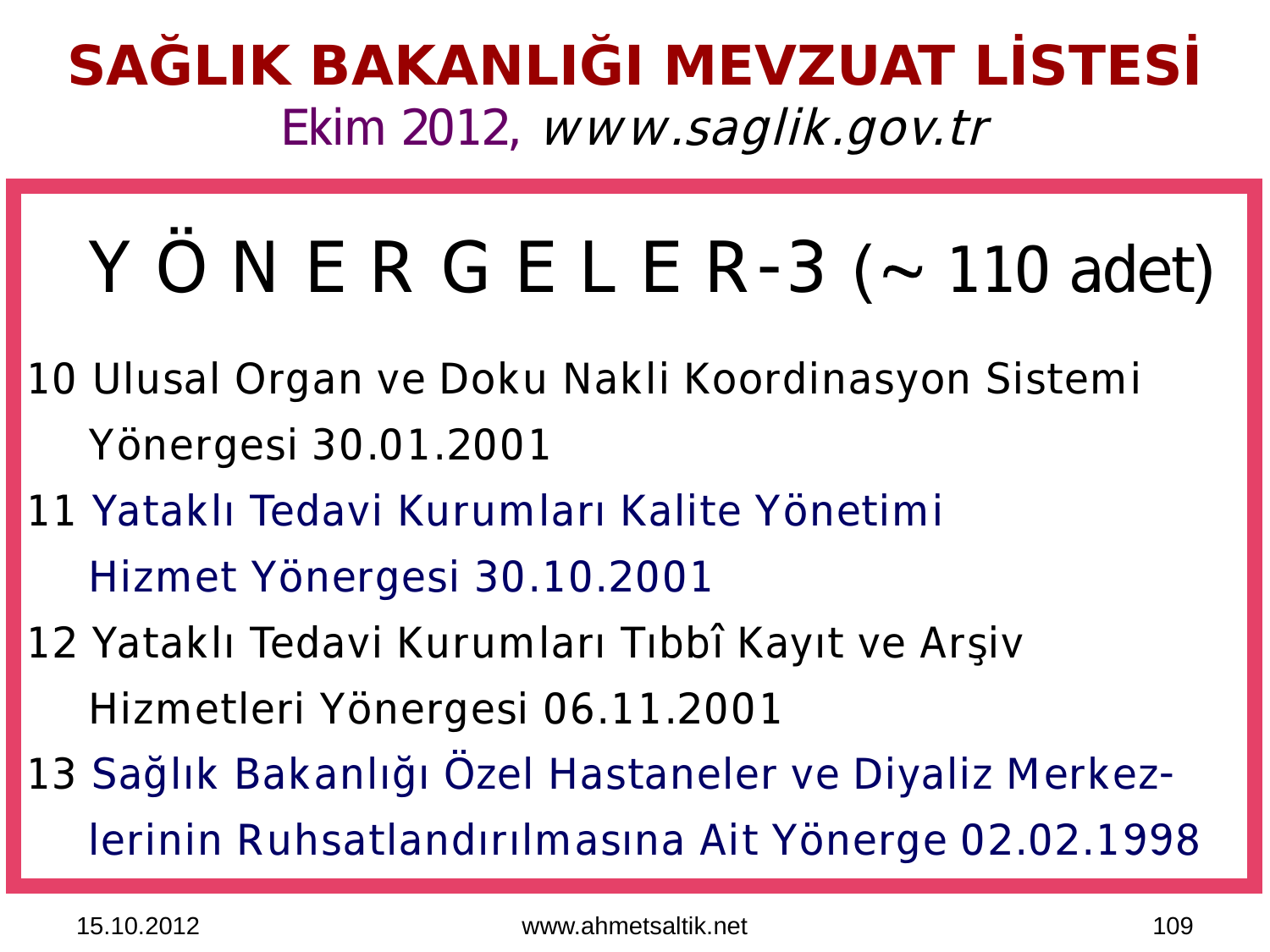

# SAĞLIK BAKANLIĞI MEVZUAT LİSTESİ Ekim 2012, www.saglik.gov.tr

Y Ö N E R G E L E R-3 (∼ 110 adet)

10 Ulusal Organ ve Doku Nakli Koordinasyon Sistemi
  Yönergesi 30.01.2001
11 Yataklı Tedavi Kurumları Kalite Yönetimi
  Hizmet Yönergesi 30.10.2001
12 Yataklı Tedavi Kurumları Tıbbî Kayıt ve Arşiv
  Hizmetleri Yönergesi 06.11.2001
13 Sağlık Bakanlığı Özel Hastaneler ve Diyaliz Merkez-
  lerinin Ruhsatlandırılmasına Ait Yönerge 02.02.1998
15.10.2012
www.ahmetsaltik.net
109